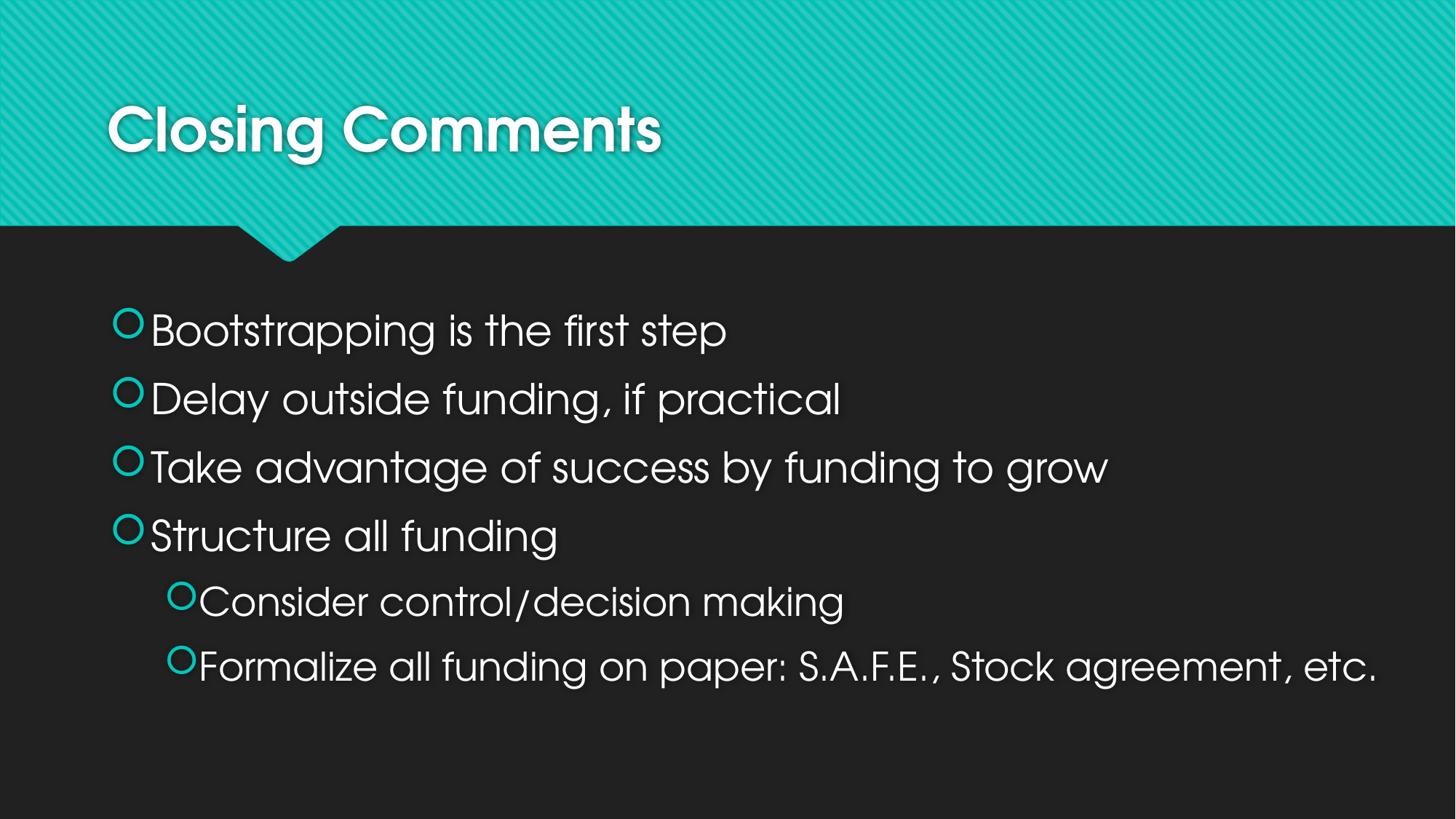

# Closing Comments
Bootstrapping is the first step
Delay outside funding, if practical
Take advantage of success by funding to grow
Structure all funding
Consider control/decision making
Formalize all funding on paper: S.A.F.E., Stock agreement, etc.